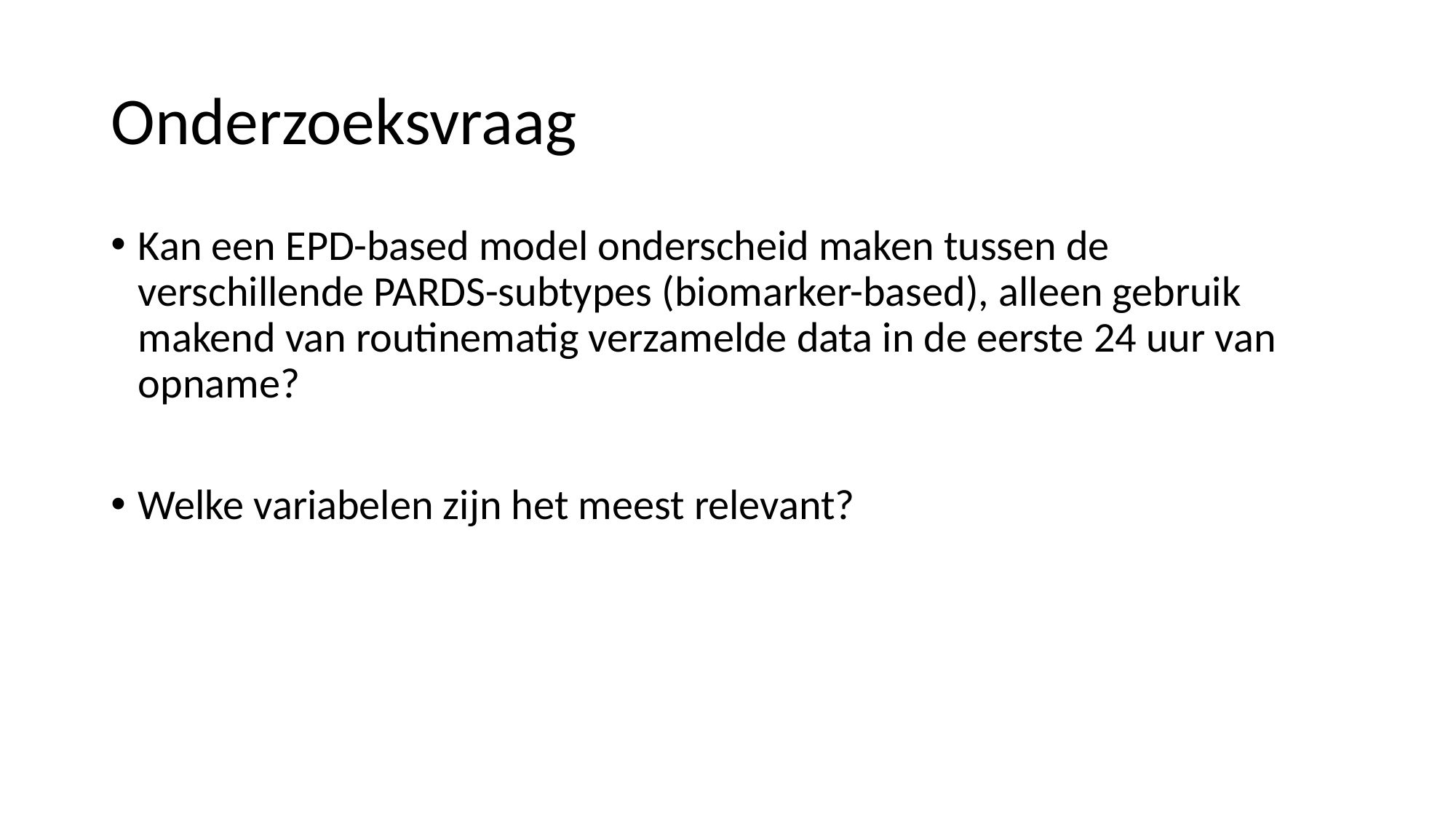

# Onderzoeksvraag
Kan een EPD-based model onderscheid maken tussen de verschillende PARDS-subtypes (biomarker-based), alleen gebruik makend van routinematig verzamelde data in de eerste 24 uur van opname?

Welke variabelen zijn het meest relevant?